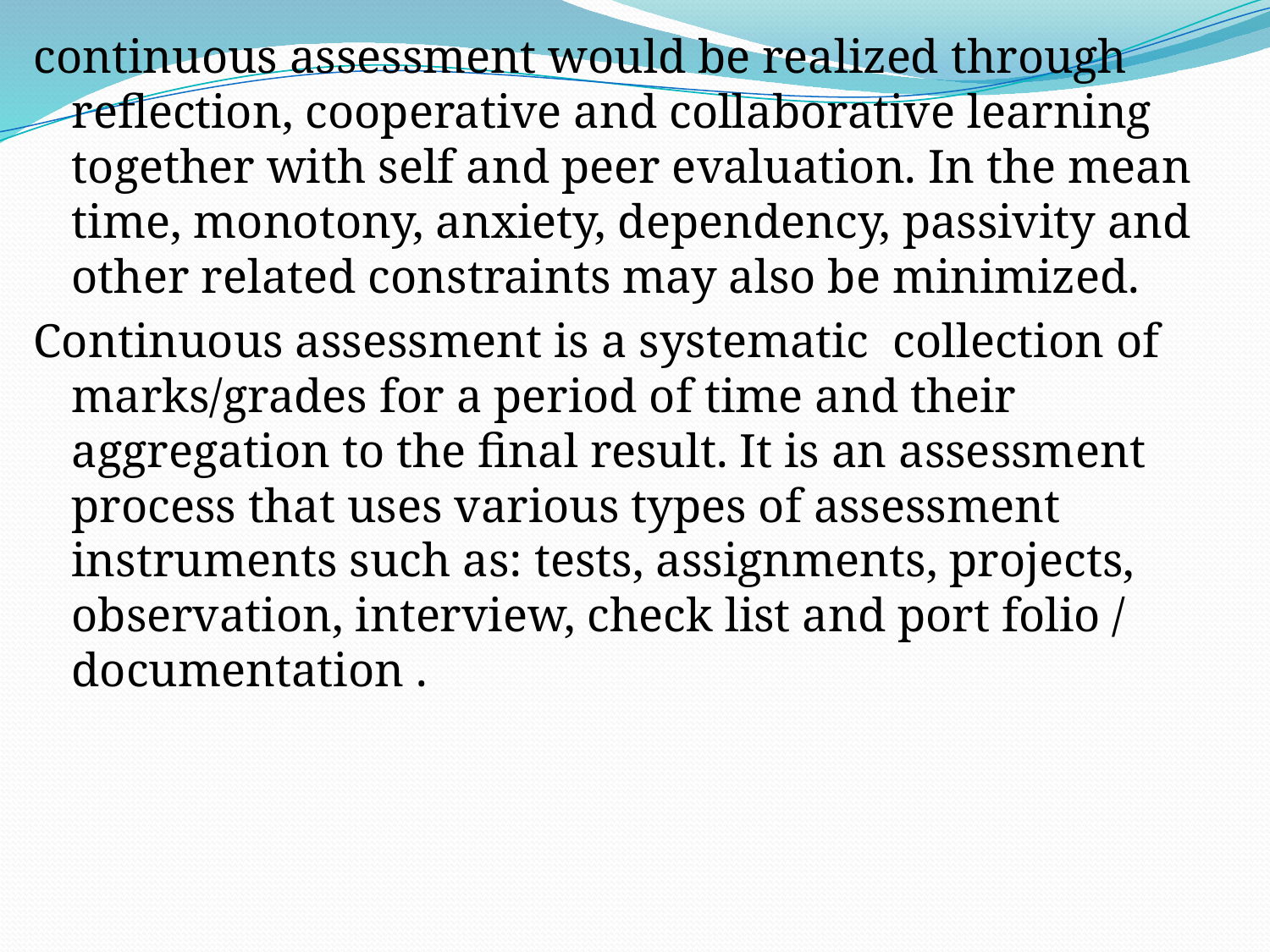

continuous assessment would be realized through reflection, cooperative and collaborative learning together with self and peer evaluation. In the mean time, monotony, anxiety, dependency, passivity and other related constraints may also be minimized.
Continuous assessment is a systematic  collection of marks/grades for a period of time and their aggregation to the final result. It is an assessment process that uses various types of assessment instruments such as: tests, assignments, projects, observation, interview, check list and port folio / documentation .